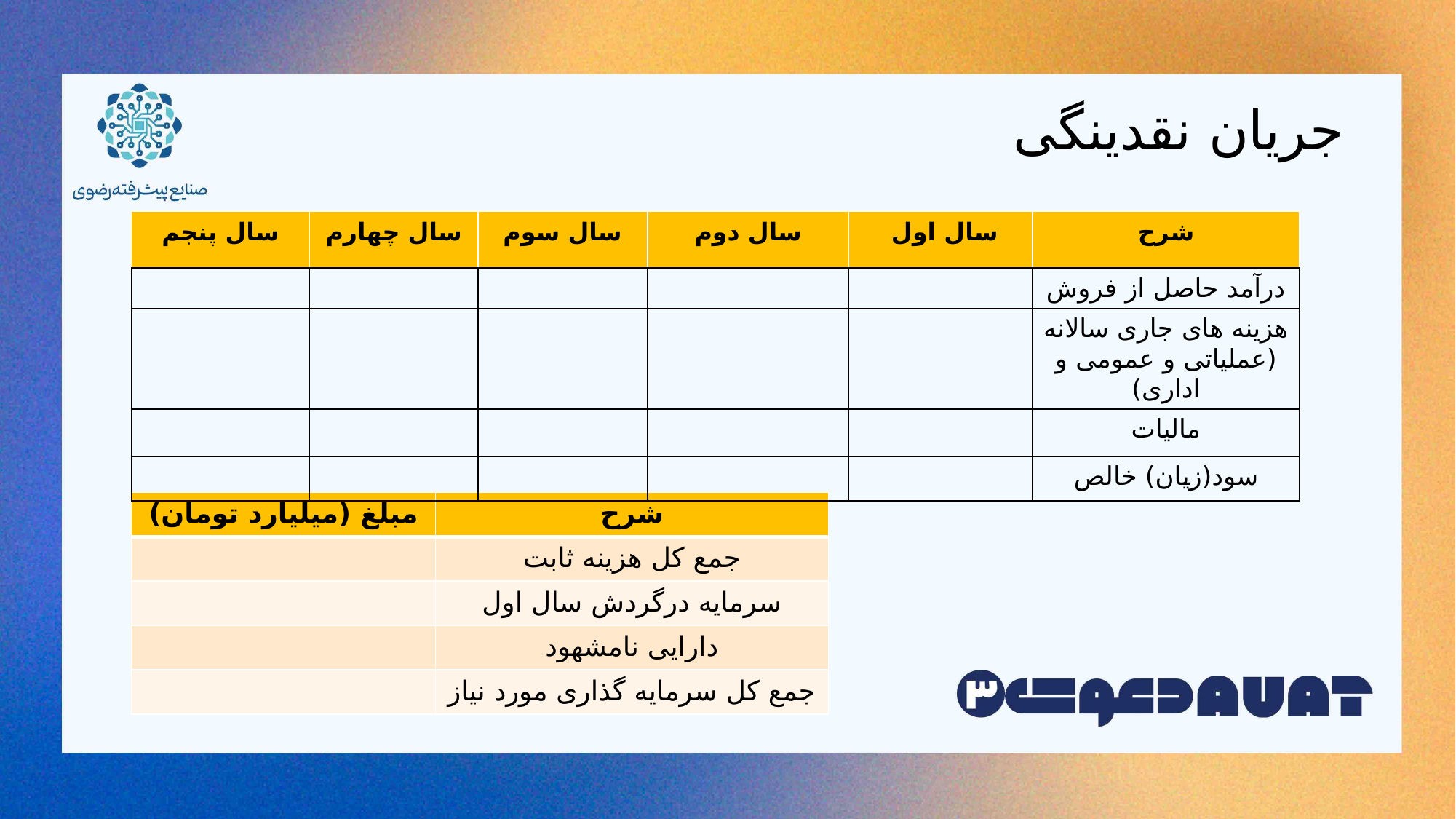

# جریان نقدینگی
| سال پنجم | سال چهارم | سال سوم | سال دوم | سال اول | شرح |
| --- | --- | --- | --- | --- | --- |
|  |  |  |  |  | درآمد حاصل از فروش |
|  |  |  |  |  | هزینه های جاری سالانه (عملیاتی و عمومی و اداری) |
|  |  |  |  |  | مالیات |
|  |  |  |  |  | سود(زیان) خالص |
| مبلغ (میلیارد تومان) | شرح |
| --- | --- |
|  | جمع کل هزینه ثابت |
|  | سرمایه درگردش سال اول |
|  | دارایی نامشهود |
|  | جمع کل سرمایه گذاری مورد نیاز |